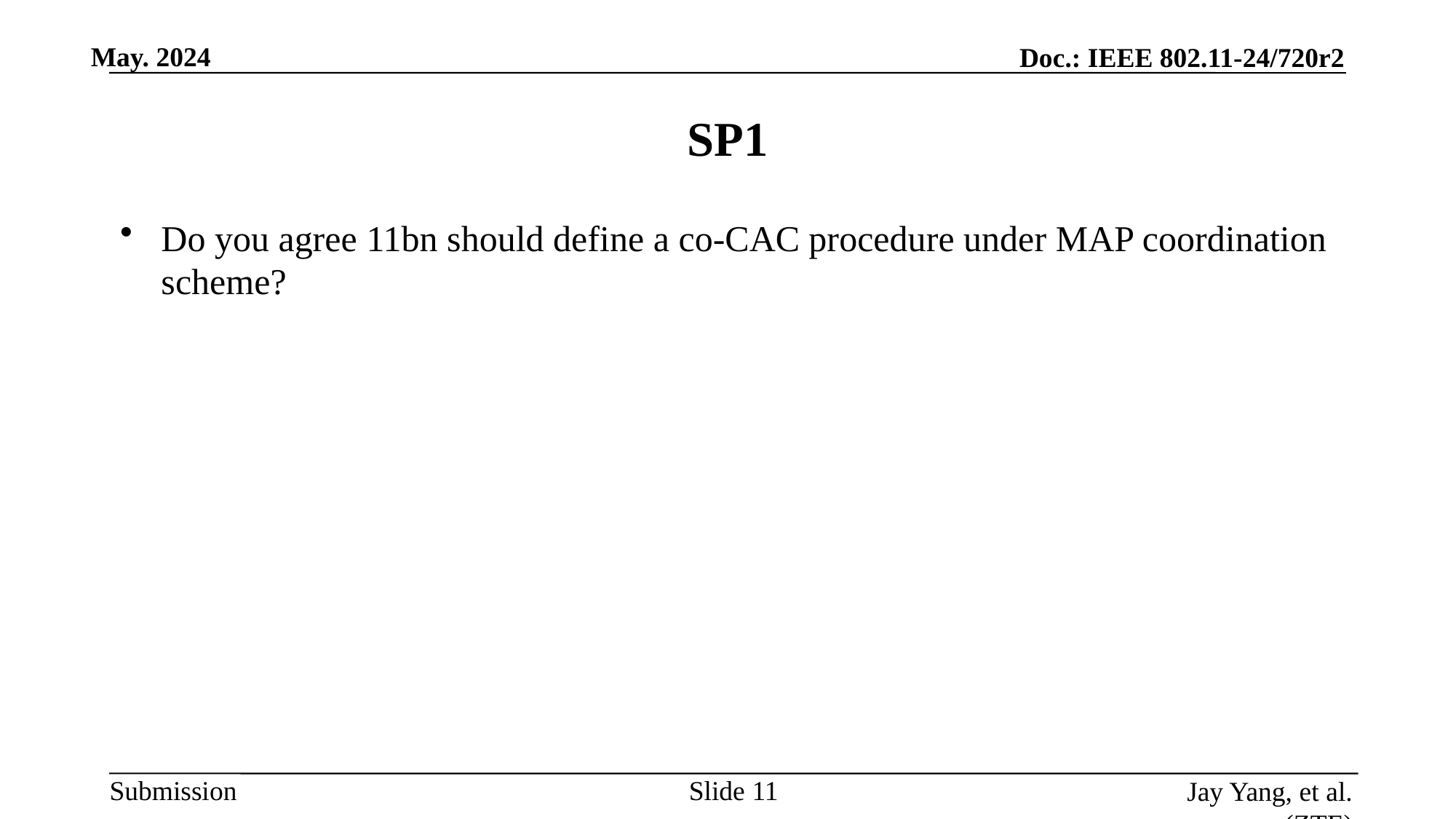

# SP1
Do you agree 11bn should define a co-CAC procedure under MAP coordination scheme?
Slide 11
Jay Yang, et al. (ZTE)